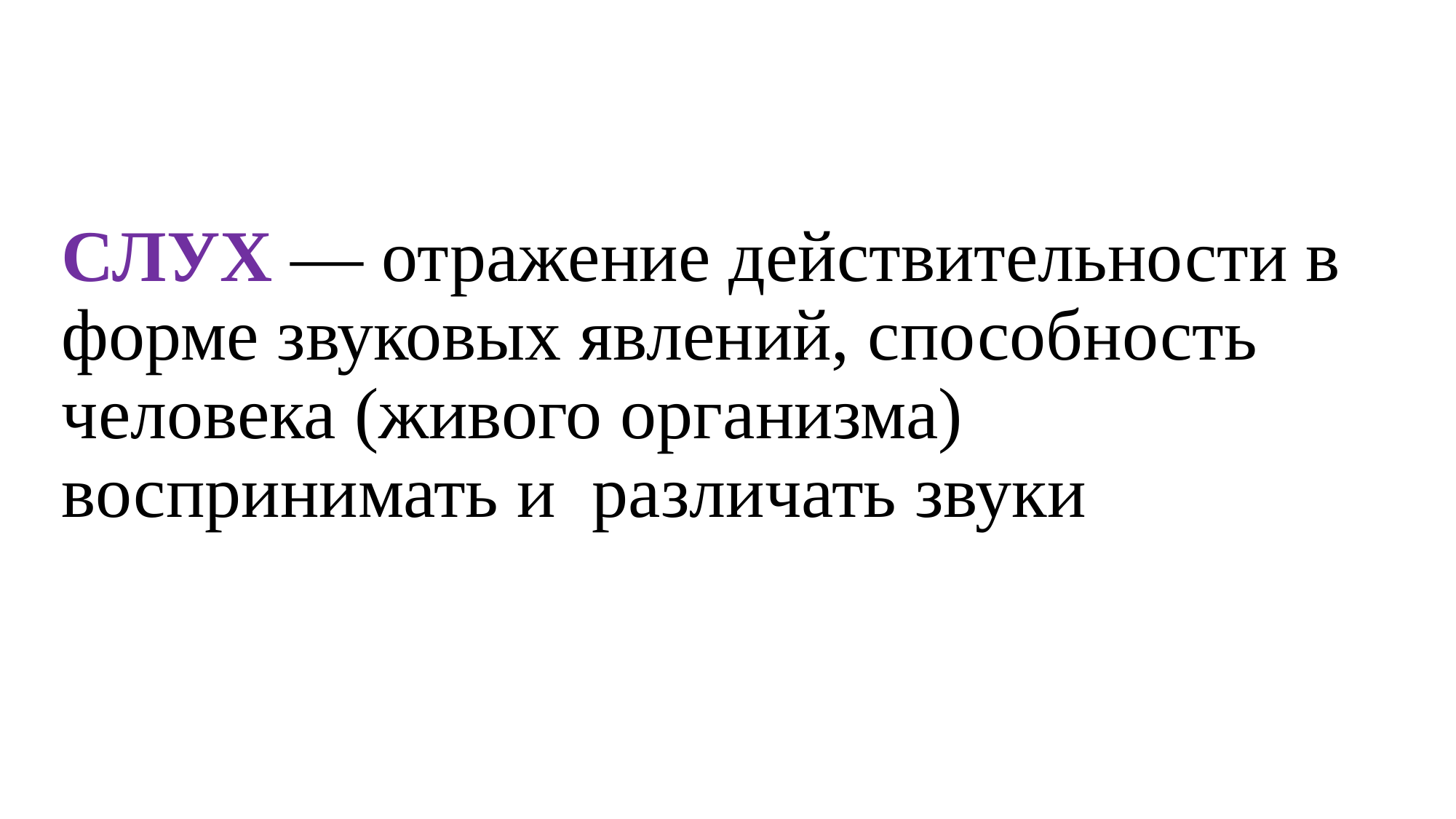

# СЛУХ — отражение действительности в форме звуковых явлений, способность человека (живого организма) воспринимать и  различать звуки